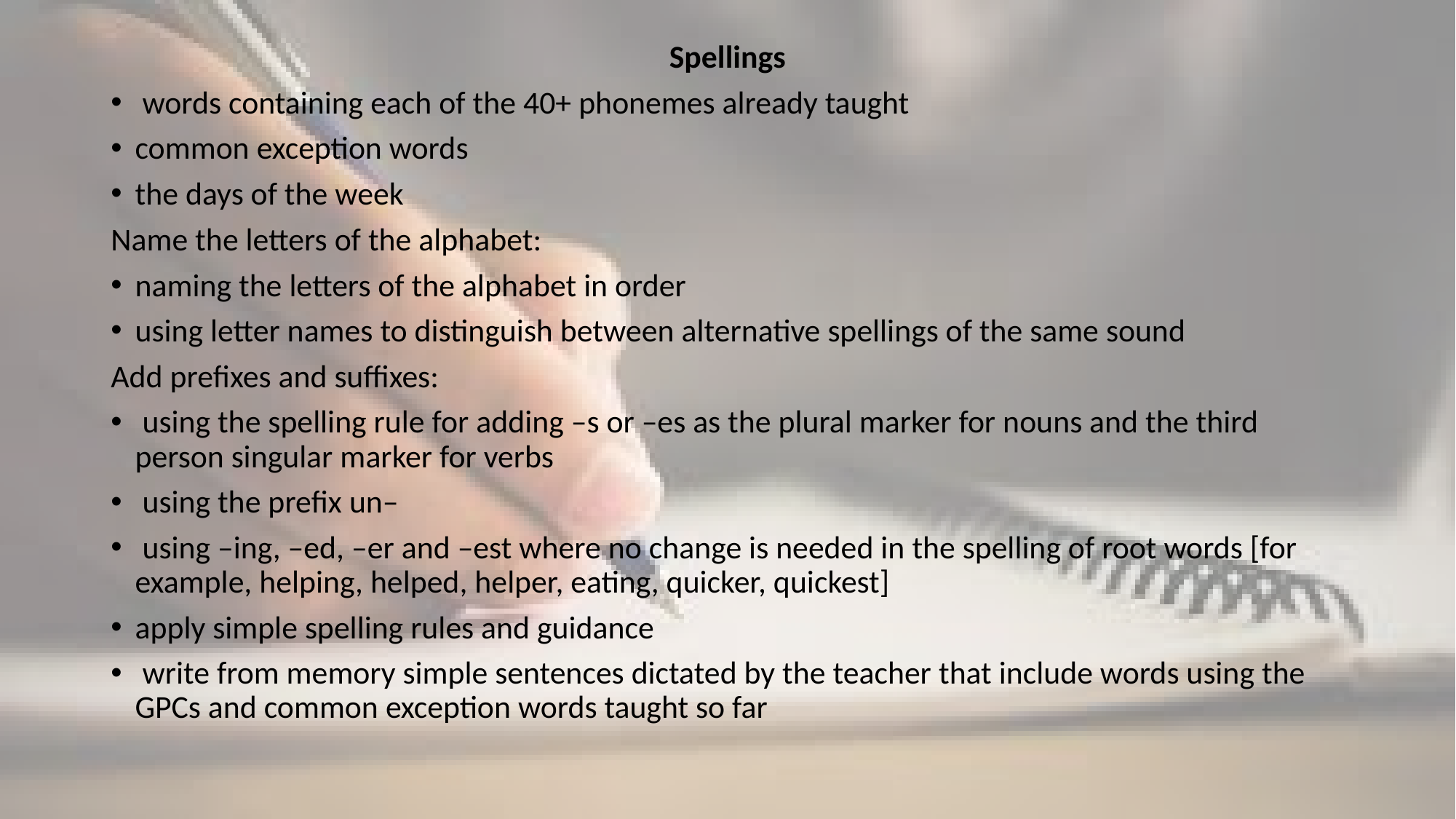

Spellings
 words containing each of the 40+ phonemes already taught
common exception words
the days of the week
Name the letters of the alphabet:
naming the letters of the alphabet in order
using letter names to distinguish between alternative spellings of the same sound
Add prefixes and suffixes:
 using the spelling rule for adding –s or –es as the plural marker for nouns and the third person singular marker for verbs
 using the prefix un–
 using –ing, –ed, –er and –est where no change is needed in the spelling of root words [for example, helping, helped, helper, eating, quicker, quickest]
apply simple spelling rules and guidance
 write from memory simple sentences dictated by the teacher that include words using the GPCs and common exception words taught so far